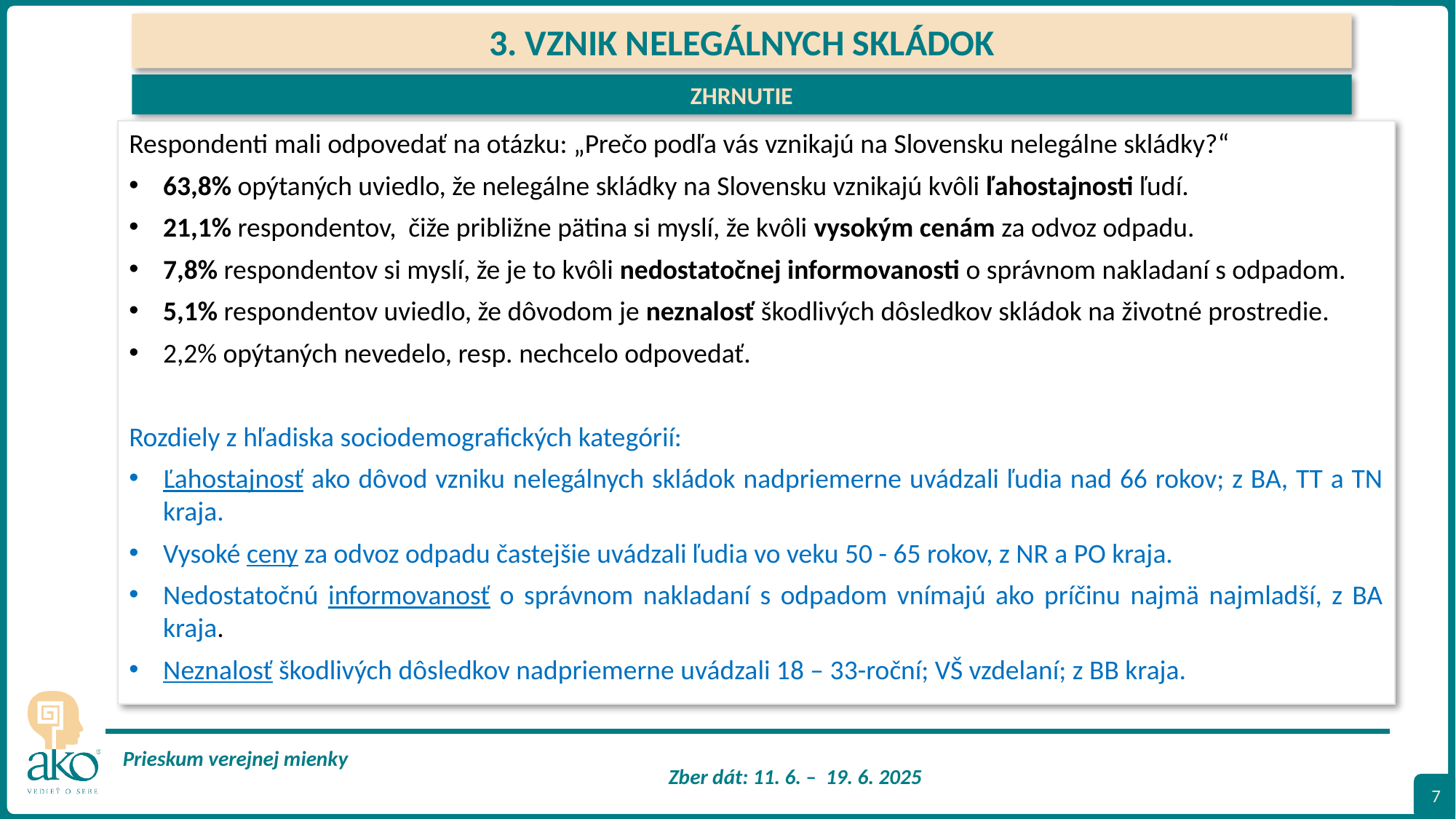

3. VZNIK NELEGÁLNYCH SKLÁDOK
ZHRNUTIE

Respondenti mali odpovedať na otázku: „Prečo podľa vás vznikajú na Slovensku nelegálne skládky?“
63,8% opýtaných uviedlo, že nelegálne skládky na Slovensku vznikajú kvôli ľahostajnosti ľudí.
21,1% respondentov,  čiže približne pätina si myslí, že kvôli vysokým cenám za odvoz odpadu.
7,8% respondentov si myslí, že je to kvôli nedostatočnej informovanosti o správnom nakladaní s odpadom.
5,1% respondentov uviedlo, že dôvodom je neznalosť škodlivých dôsledkov skládok na životné prostredie.
2,2% opýtaných nevedelo, resp. nechcelo odpovedať.

Rozdiely z hľadiska sociodemografických kategórií:
Ľahostajnosť ako dôvod vzniku nelegálnych skládok nadpriemerne uvádzali ľudia nad 66 rokov; z BA, TT a TN kraja.
Vysoké ceny za odvoz odpadu častejšie uvádzali ľudia vo veku 50 - 65 rokov, z NR a PO kraja.
Nedostatočnú informovanosť o správnom nakladaní s odpadom vnímajú ako príčinu najmä najmladší, z BA kraja.
Neznalosť škodlivých dôsledkov nadpriemerne uvádzali 18 – 33-roční; VŠ vzdelaní; z BB kraja.
7